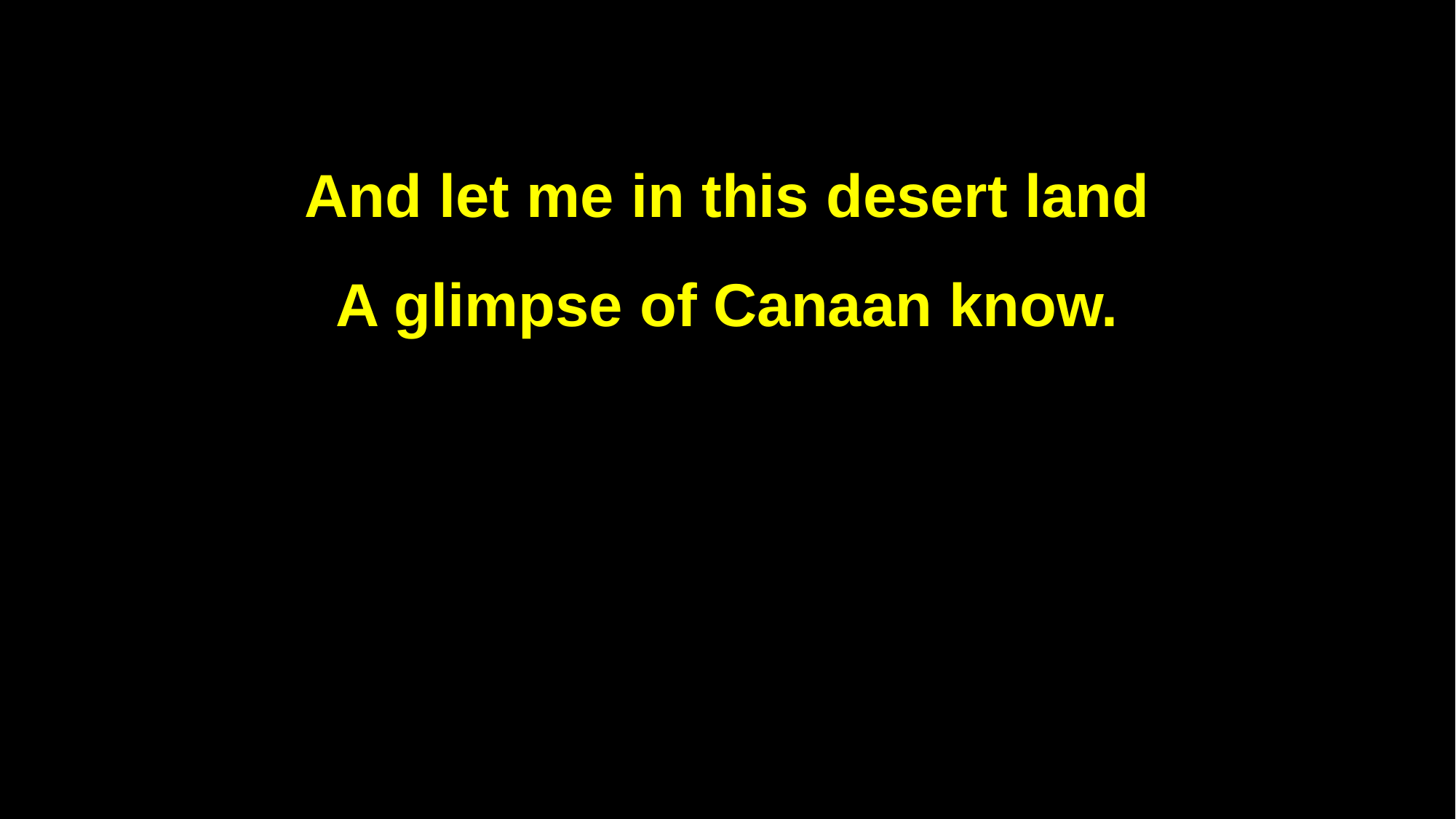

And let me in this desert land
A glimpse of Canaan know.